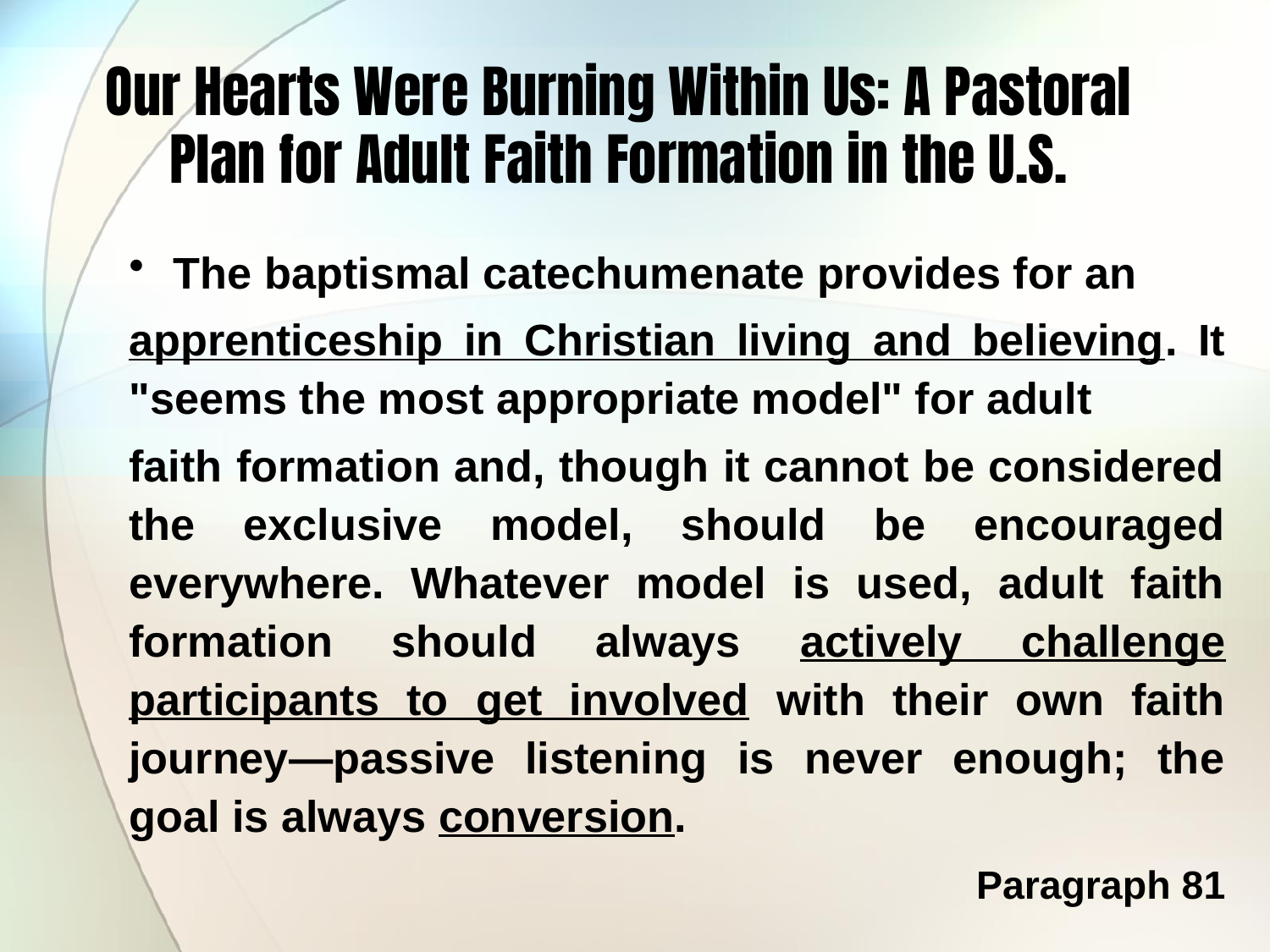

# Our Hearts Were Burning Within Us: A Pastoral Plan for Adult Faith Formation in the U.S.
The baptismal catechumenate provides for an
apprenticeship in Christian living and believing. It "seems the most appropriate model" for adult
faith formation and, though it cannot be considered the exclusive model, should be encouraged everywhere. Whatever model is used, adult faith formation should always actively challenge participants to get involved with their own faith journey—passive listening is never enough; the goal is always conversion.
			Paragraph 81